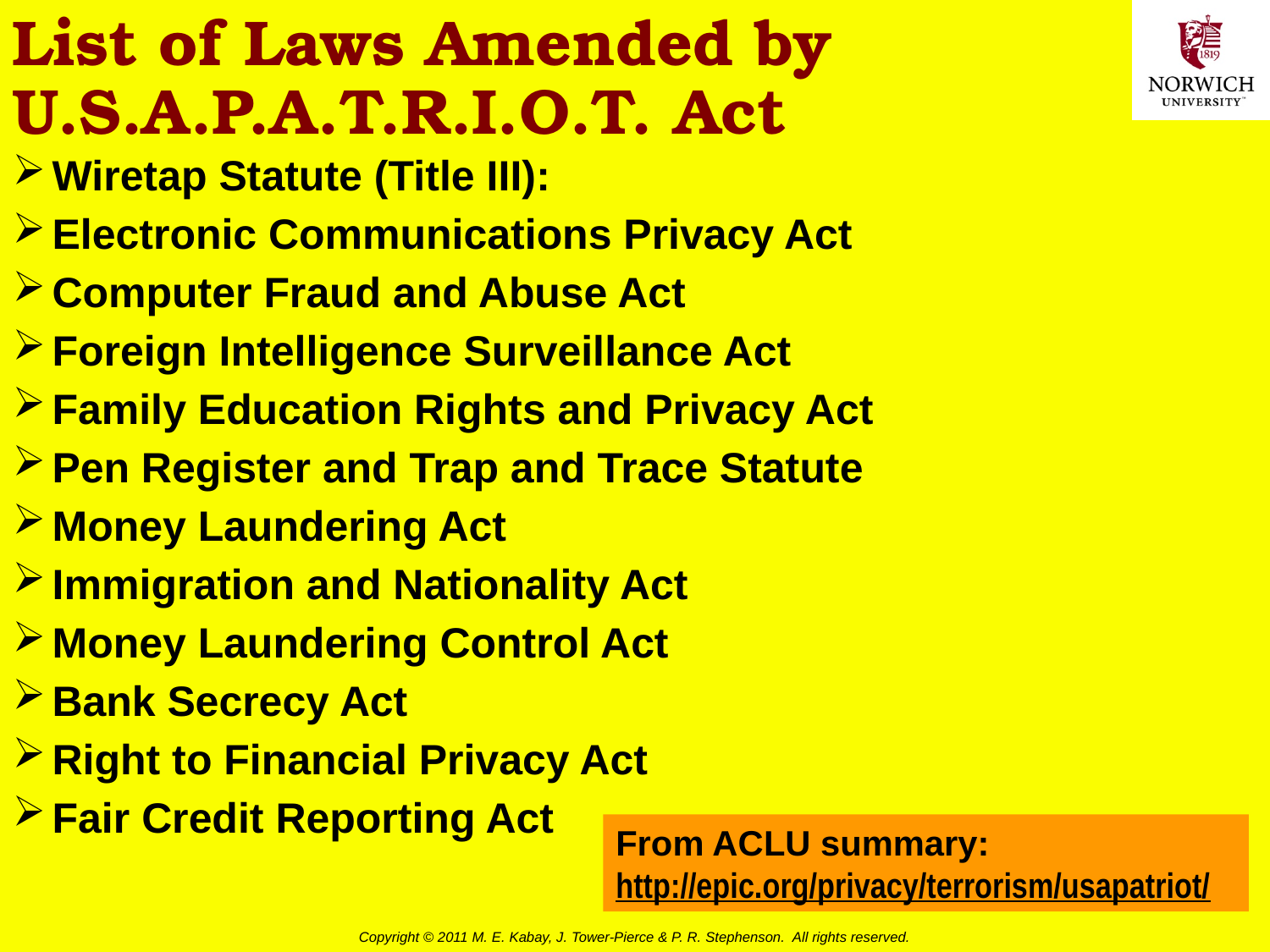

# List of Laws Amended by U.S.A.P.A.T.R.I.O.T. Act
Wiretap Statute (Title III):
Electronic Communications Privacy Act
Computer Fraud and Abuse Act
Foreign Intelligence Surveillance Act
Family Education Rights and Privacy Act
Pen Register and Trap and Trace Statute
Money Laundering Act
Immigration and Nationality Act
Money Laundering Control Act
Bank Secrecy Act
Right to Financial Privacy Act
Fair Credit Reporting Act
From ACLU summary:
http://epic.org/privacy/terrorism/usapatriot/